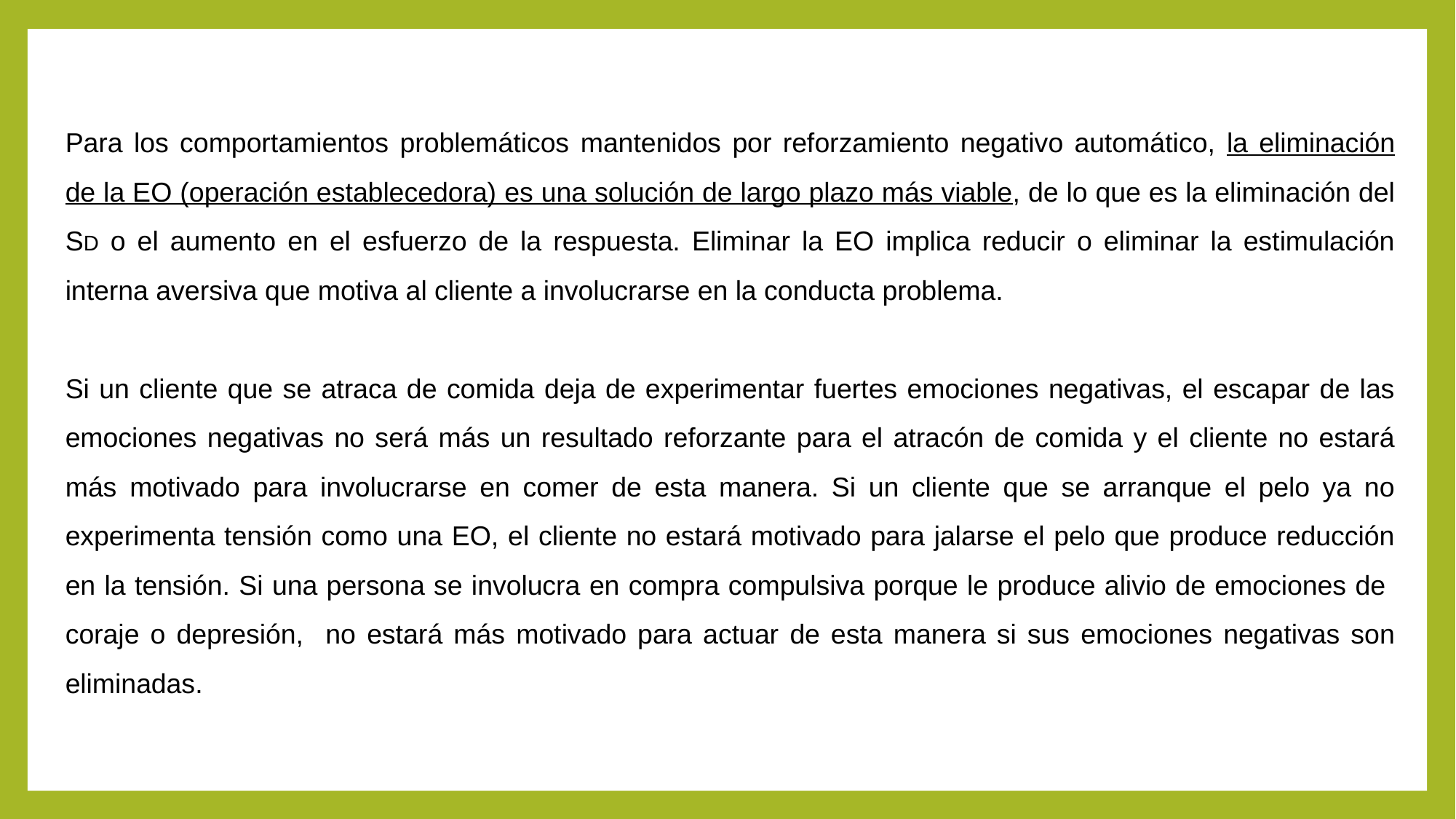

Para los comportamientos problemáticos mantenidos por reforzamiento negativo automático, la eliminación de la EO (operación establecedora) es una solución de largo plazo más viable, de lo que es la eliminación del SD o el aumento en el esfuerzo de la respuesta. Eliminar la EO implica reducir o eliminar la estimulación interna aversiva que motiva al cliente a involucrarse en la conducta problema.

Si un cliente que se atraca de comida deja de experimentar fuertes emociones negativas, el escapar de las emociones negativas no será más un resultado reforzante para el atracón de comida y el cliente no estará más motivado para involucrarse en comer de esta manera. Si un cliente que se arranque el pelo ya no experimenta tensión como una EO, el cliente no estará motivado para jalarse el pelo que produce reducción en la tensión. Si una persona se involucra en compra compulsiva porque le produce alivio de emociones de  coraje o depresión,  no estará más motivado para actuar de esta manera si sus emociones negativas son eliminadas.